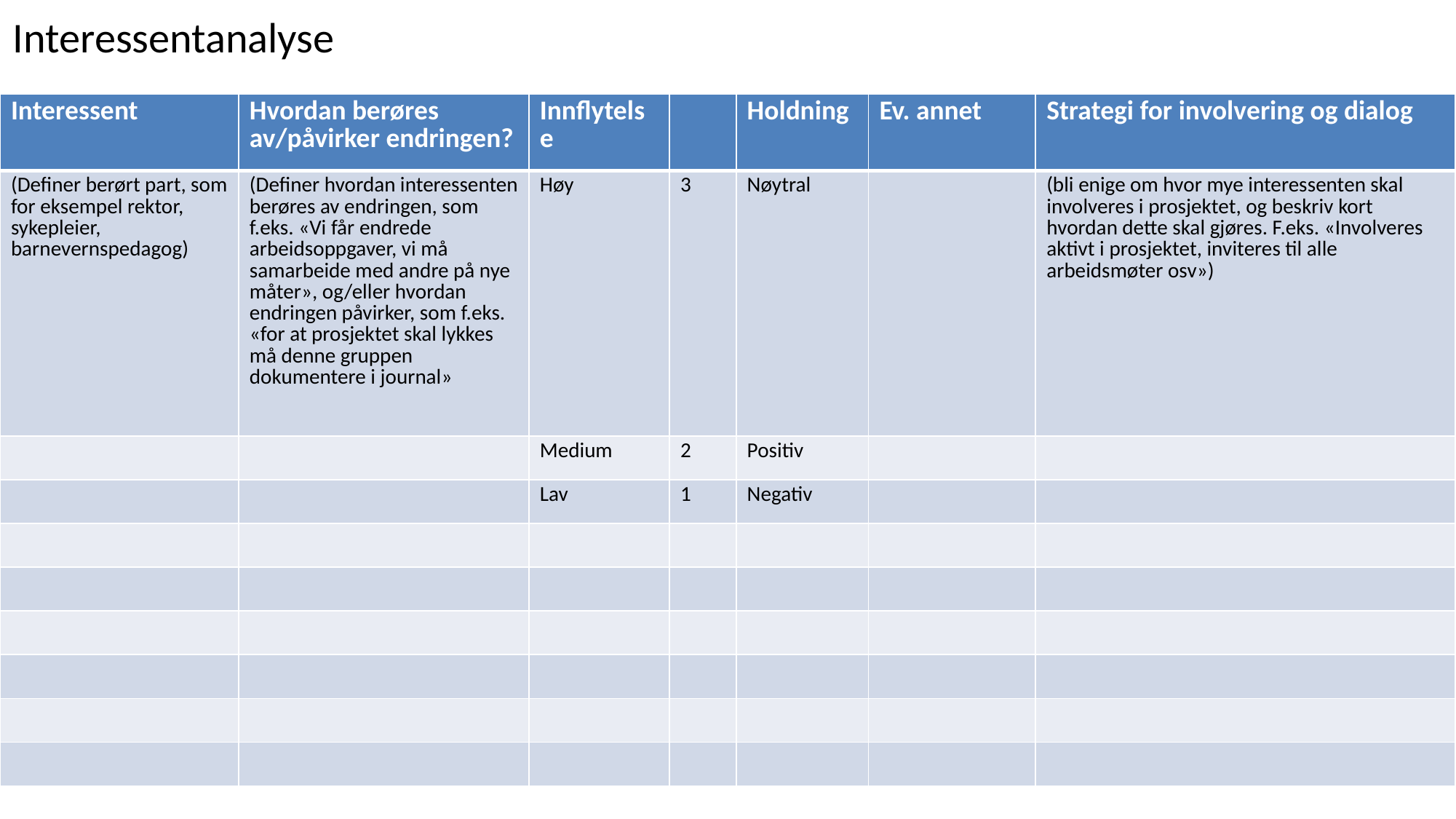

Interessentanalyse
| Interessent | Hvordan berøres av/påvirker endringen? | Innflytelse |  | Holdning | Ev. annet | Strategi for involvering og dialog |
| --- | --- | --- | --- | --- | --- | --- |
| (Definer berørt part, som for eksempel rektor, sykepleier, barnevernspedagog) | (Definer hvordan interessenten berøres av endringen, som f.eks. «Vi får endrede arbeidsoppgaver, vi må samarbeide med andre på nye måter», og/eller hvordan endringen påvirker, som f.eks. «for at prosjektet skal lykkes må denne gruppen dokumentere i journal» | Høy | 3 | Nøytral |  | (bli enige om hvor mye interessenten skal involveres i prosjektet, og beskriv kort hvordan dette skal gjøres. F.eks. «Involveres aktivt i prosjektet, inviteres til alle arbeidsmøter osv») |
|  |  | Medium | 2 | Positiv |  |  |
|  |  | Lav | 1 | Negativ |  |  |
|  |  |  |  |  |  |  |
|  |  |  |  |  |  |  |
|  |  |  |  |  |  |  |
|  |  |  |  |  |  |  |
|  |  |  |  |  |  |  |
|  |  |  |  |  |  |  |